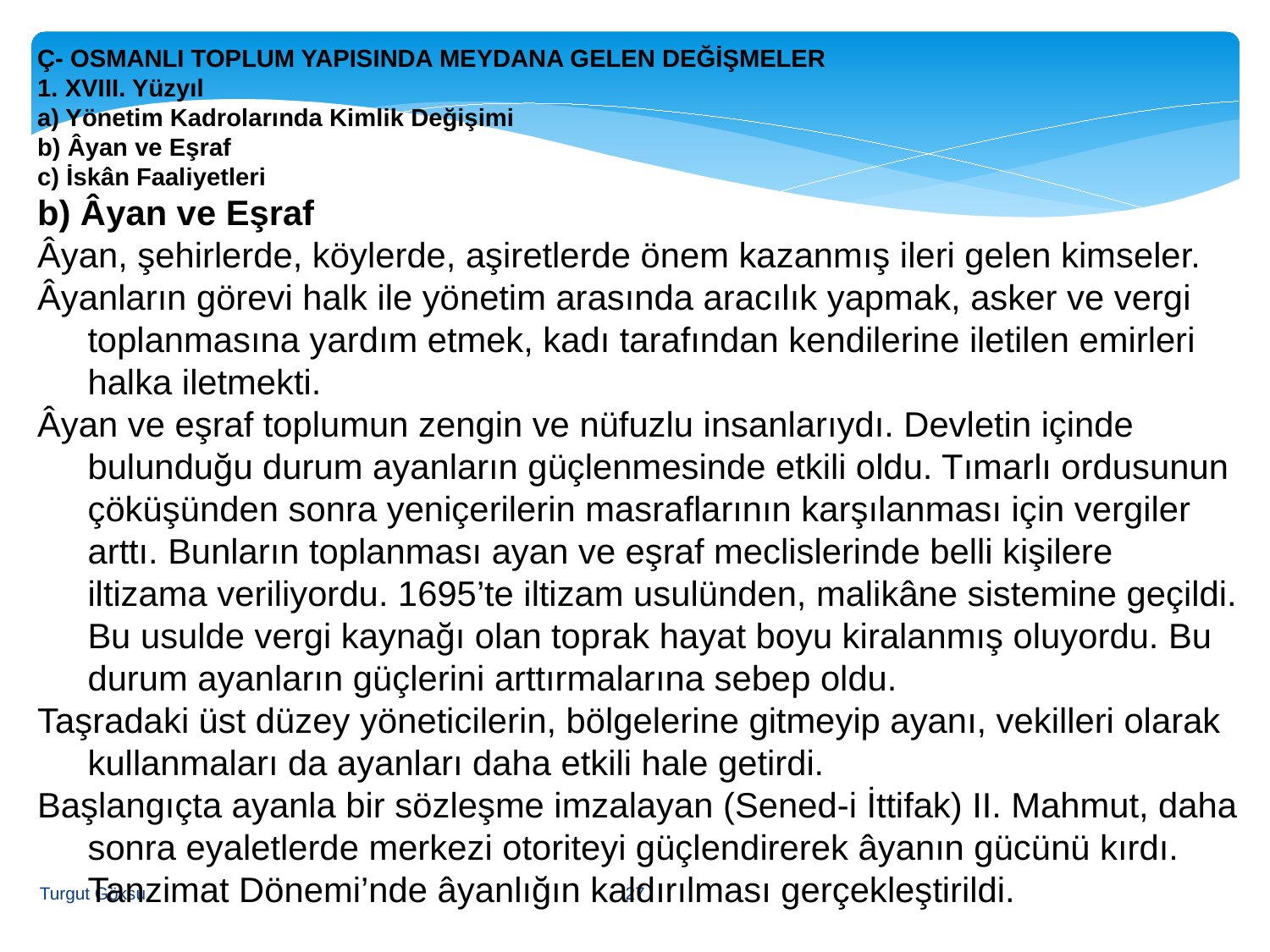

Ç- OSMANLI TOPLUM YAPISINDA MEYDANA GELEN DEĞİŞMELER
1. XVIII. Yüzyıl
a) Yönetim Kadrolarında Kimlik Değişimi
b) Âyan ve Eşraf
c) İskân Faaliyetleri
b) Âyan ve Eşraf
Âyan, şehirlerde, köylerde, aşiretlerde önem kazanmış ileri gelen kimseler.
Âyanların görevi halk ile yönetim arasında aracılık yapmak, asker ve vergi toplanmasına yardım etmek, kadı tarafından kendilerine iletilen emirleri halka iletmekti.
Âyan ve eşraf toplumun zengin ve nüfuzlu insanlarıydı. Devletin içinde bulunduğu durum ayanların güçlenmesinde etkili oldu. Tımarlı ordusunun çöküşünden sonra yeniçerilerin masraflarının karşılanması için vergiler arttı. Bunların toplanması ayan ve eşraf meclislerinde belli kişilere iltizama veriliyordu. 1695’te iltizam usulünden, malikâne sistemine geçildi. Bu usulde vergi kaynağı olan toprak hayat boyu kiralanmış oluyordu. Bu durum ayanların güçlerini arttırmalarına sebep oldu.
Taşradaki üst düzey yöneticilerin, bölgelerine gitmeyip ayanı, vekilleri olarak kullanmaları da ayanları daha etkili hale getirdi.
Başlangıçta ayanla bir sözleşme imzalayan (Sened-i İttifak) II. Mahmut, daha sonra eyaletlerde merkezi otoriteyi güçlendirerek âyanın gücünü kırdı. Tanzimat Dönemi’nde âyanlığın kaldırılması gerçekleştirildi.
27
Turgut Göksu